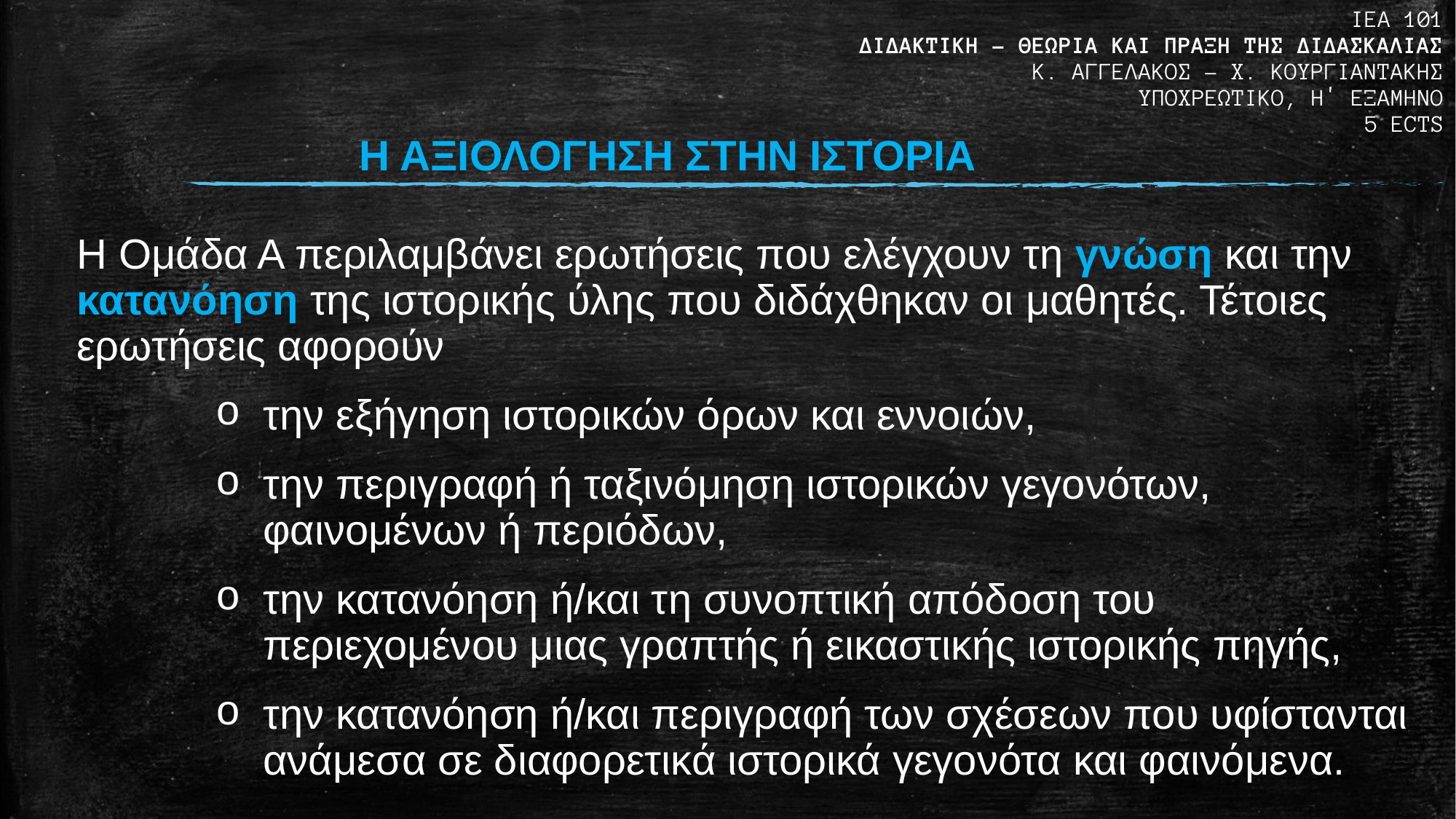

ΙΕΑ 101
ΔΙΔΑΚΤΙΚΗ – ΘΕΩΡΙΑ ΚΑΙ ΠΡΑΞΗ ΤΗΣ ΔΙΔΑΣΚΑΛΙΑΣ
Κ. ΑΓΓΕΛΑΚΟΣ – Χ. ΚΟΥΡΓΙΑΝΤΑΚΗΣ
ΥΠΟΧΡΕΩΤΙΚΟ, Η΄ ΕΞΑΜΗΝΟ
5 ECTS
Η ΑΞΙΟΛΟΓΗΣΗ ΣΤΗΝ ΙΣΤΟΡΙΑ
Η Ομάδα Α περιλαμβάνει ερωτήσεις που ελέγχουν τη γνώση και την κατανόηση της ιστορικής ύλης που διδάχθηκαν οι μαθητές. Τέτοιες ερωτήσεις αφορούν
την εξήγηση ιστορικών όρων και εννοιών,
την περιγραφή ή ταξινόμηση ιστορικών γεγονότων, φαινομένων ή περιόδων,
την κατανόηση ή/και τη συνοπτική απόδοση του περιεχομένου μιας γραπτής ή εικαστικής ιστορικής πηγής,
την κατανόηση ή/και περιγραφή των σχέσεων που υφίστανται ανάμεσα σε διαφορετικά ιστορικά γεγονότα και φαινόμενα.